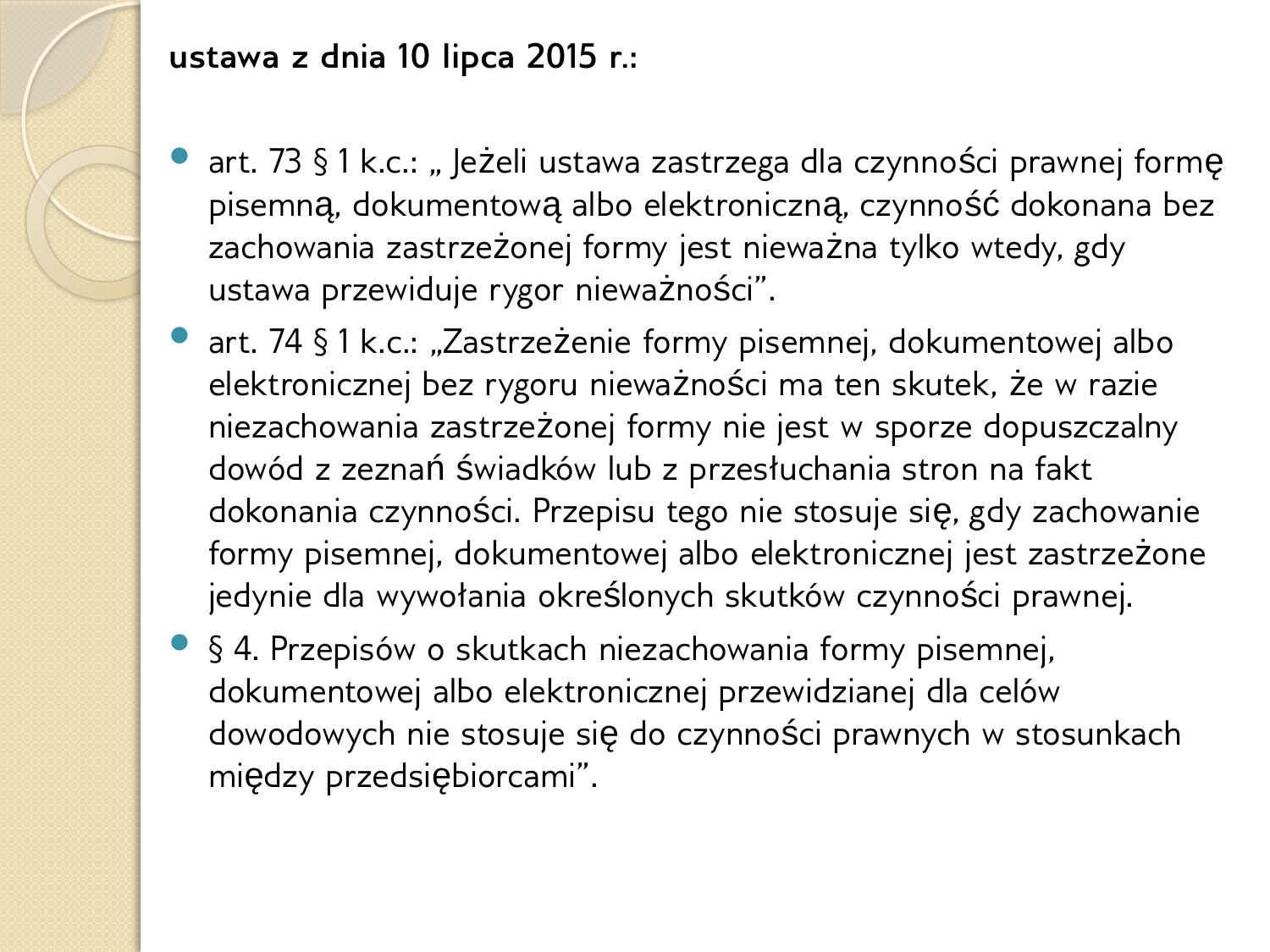

ustawa z dnia 10 lipca 2015 r.:

art. 73 § 1 k.c.: „ Jeżeli ustawa zastrzega dla czynności prawnej formę pisemną, dokumentową albo elektroniczną, czynność dokonana bez zachowania zastrzeżonej formy jest nieważna tylko wtedy, gdy ustawa przewiduje rygor nieważności”.
art. 74 § 1 k.c.: „Zastrzeżenie formy pisemnej, dokumentowej albo elektronicznej bez rygoru nieważności ma ten skutek, że w razie niezachowania zastrzeżonej formy nie jest w sporze dopuszczalny dowód z zeznań świadków lub z przesłuchania stron na fakt dokonania czynności. Przepisu tego nie stosuje się, gdy zachowanie formy pisemnej, dokumentowej albo elektronicznej jest zastrzeżone jedynie dla wywołania określonych skutków czynności prawnej.
§ 4. Przepisów o skutkach niezachowania formy pisemnej, dokumentowej albo elektronicznej przewidzianej dla celów dowodowych nie stosuje się do czynności prawnych w stosunkach między przedsiębiorcami”.